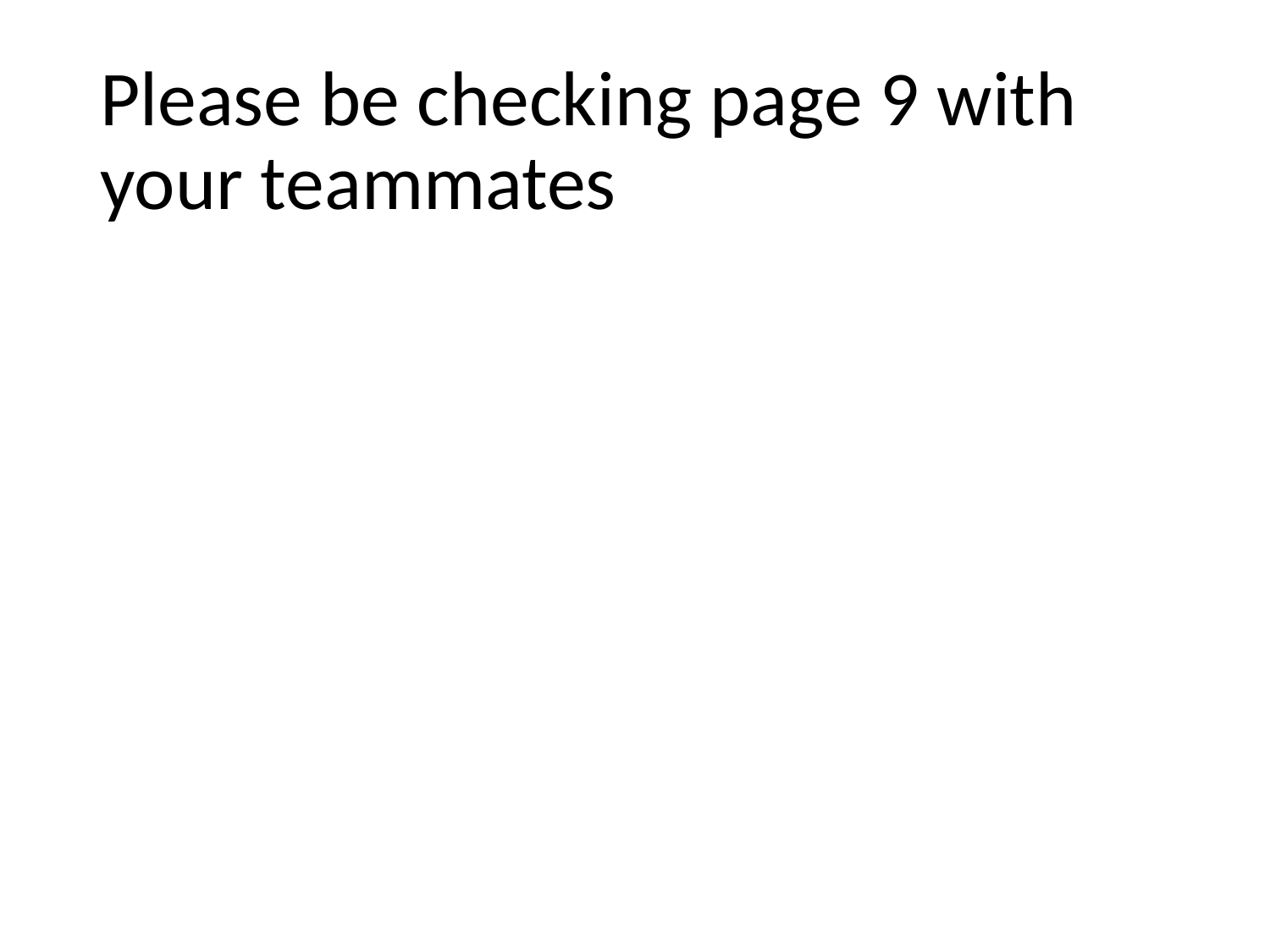

# Please be checking page 9 with your teammates